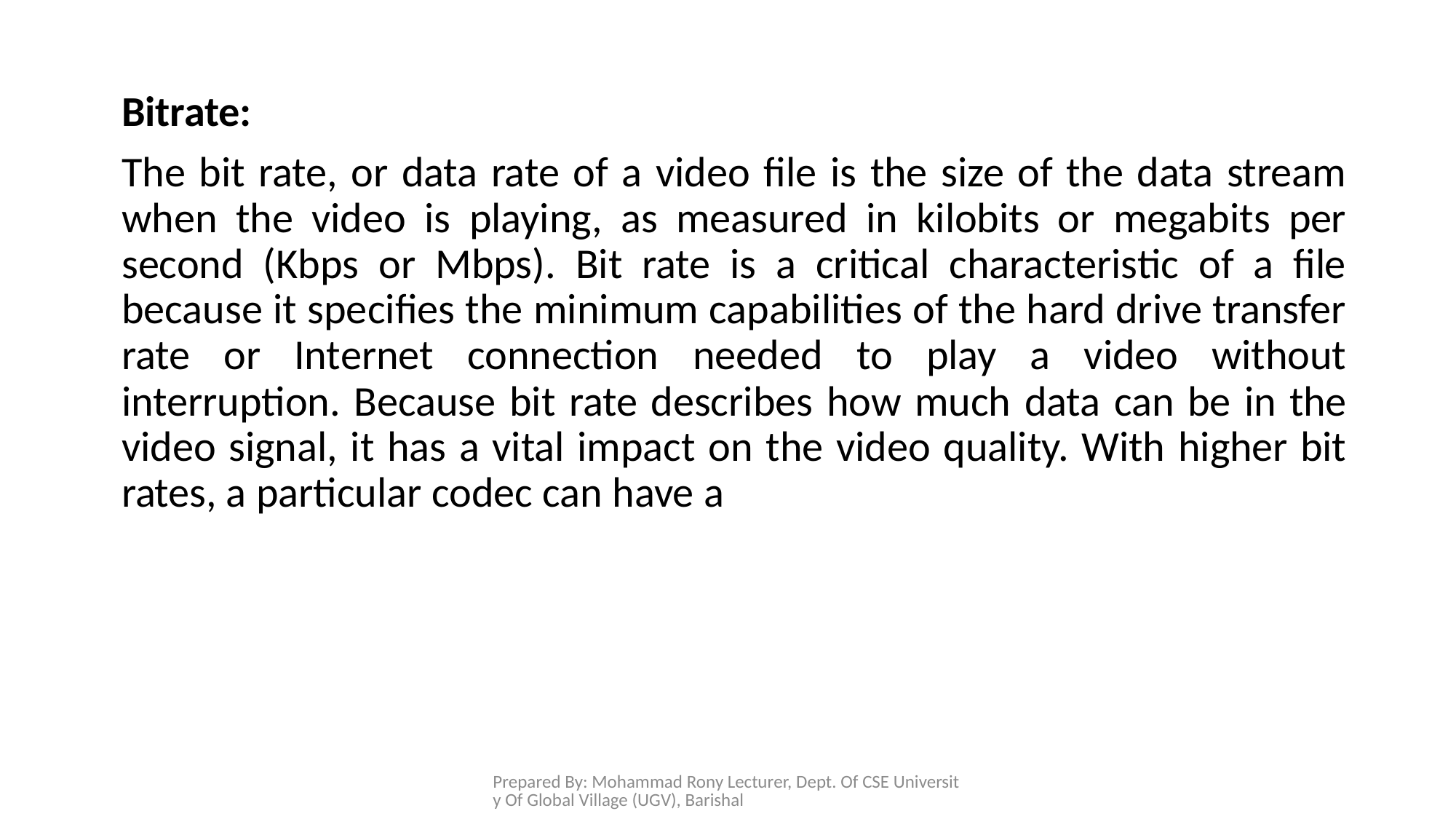

Bitrate:
The bit rate, or data rate of a video file is the size of the data stream when the video is playing, as measured in kilobits or megabits per second (Kbps or Mbps). Bit rate is a critical characteristic of a file because it specifies the minimum capabilities of the hard drive transfer rate  or  Internet  connection  needed  to  play  a  video  without interruption. Because bit rate describes how much data can be in the video signal, it has a vital impact on the video quality. With higher bit rates, a particular codec can have a
Prepared By: Mohammad Rony Lecturer, Dept. Of CSE University Of Global Village (UGV), Barishal